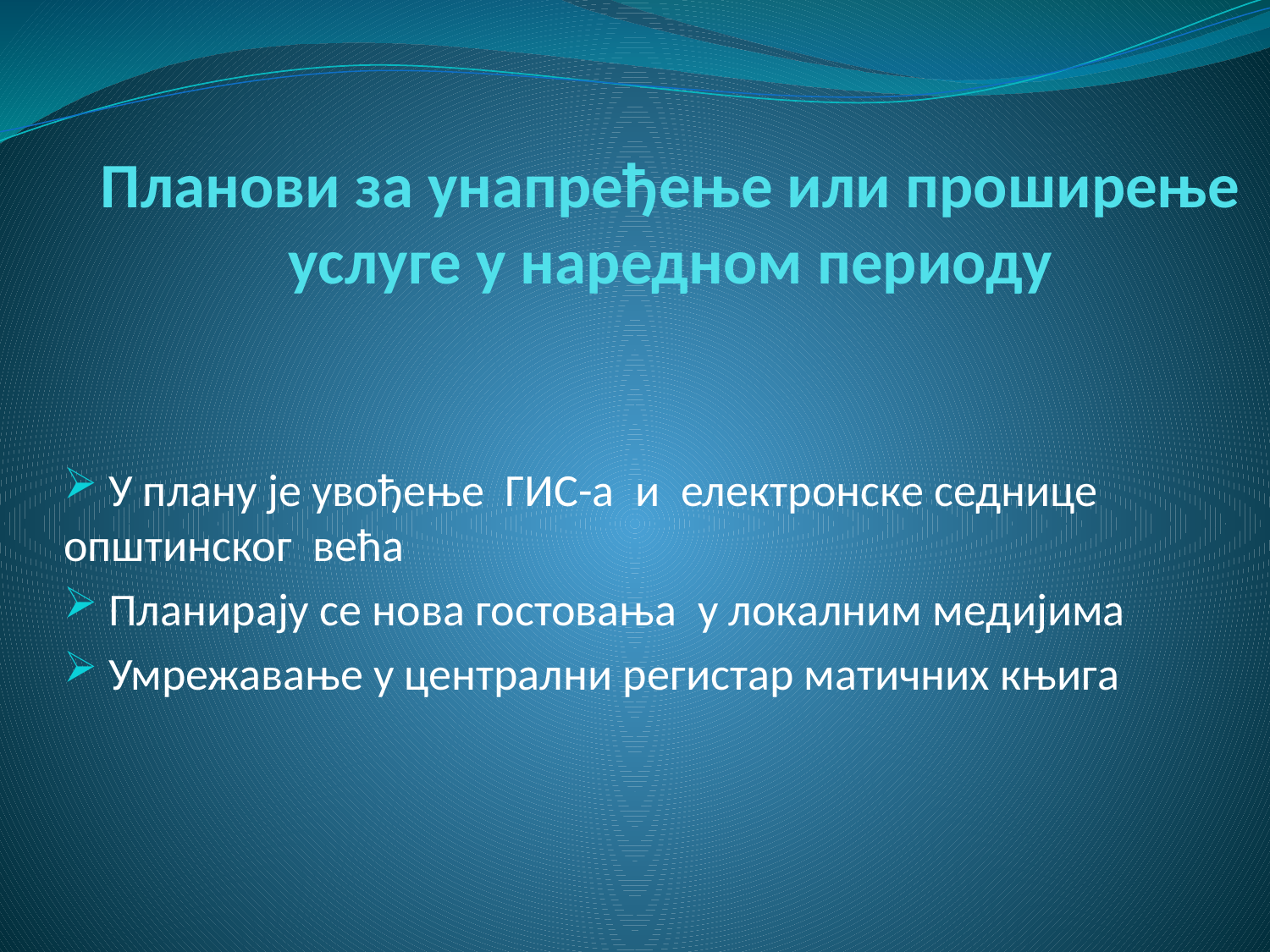

# Планови за унапређење или проширење услуге у наредном периоду
 У плану је увођење  ГИС-а  и  електронске седнице општинског  већа
 Планирају се нова гостовања  у локалним медијима
 Умрежавање у централни регистар матичних књига